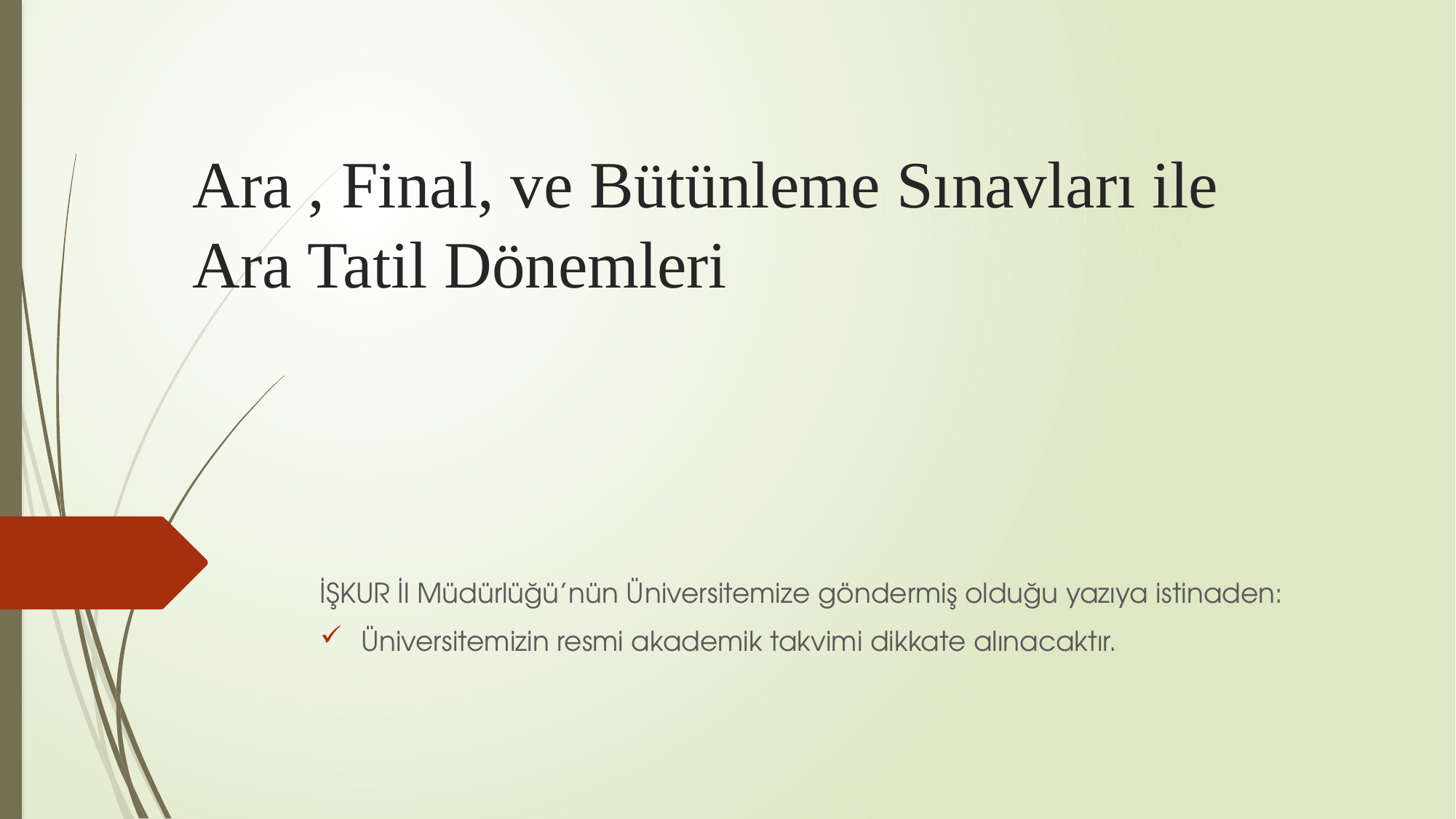

# Ara , Final, ve Bütünleme Sınavları ile Ara Tatil Dönemleri
İŞKUR İl Müdürlüğü’nün Üniversitemize göndermiş olduğu yazıya istinaden:
Üniversitemizin resmi akademik takvimi dikkate alınacaktır.